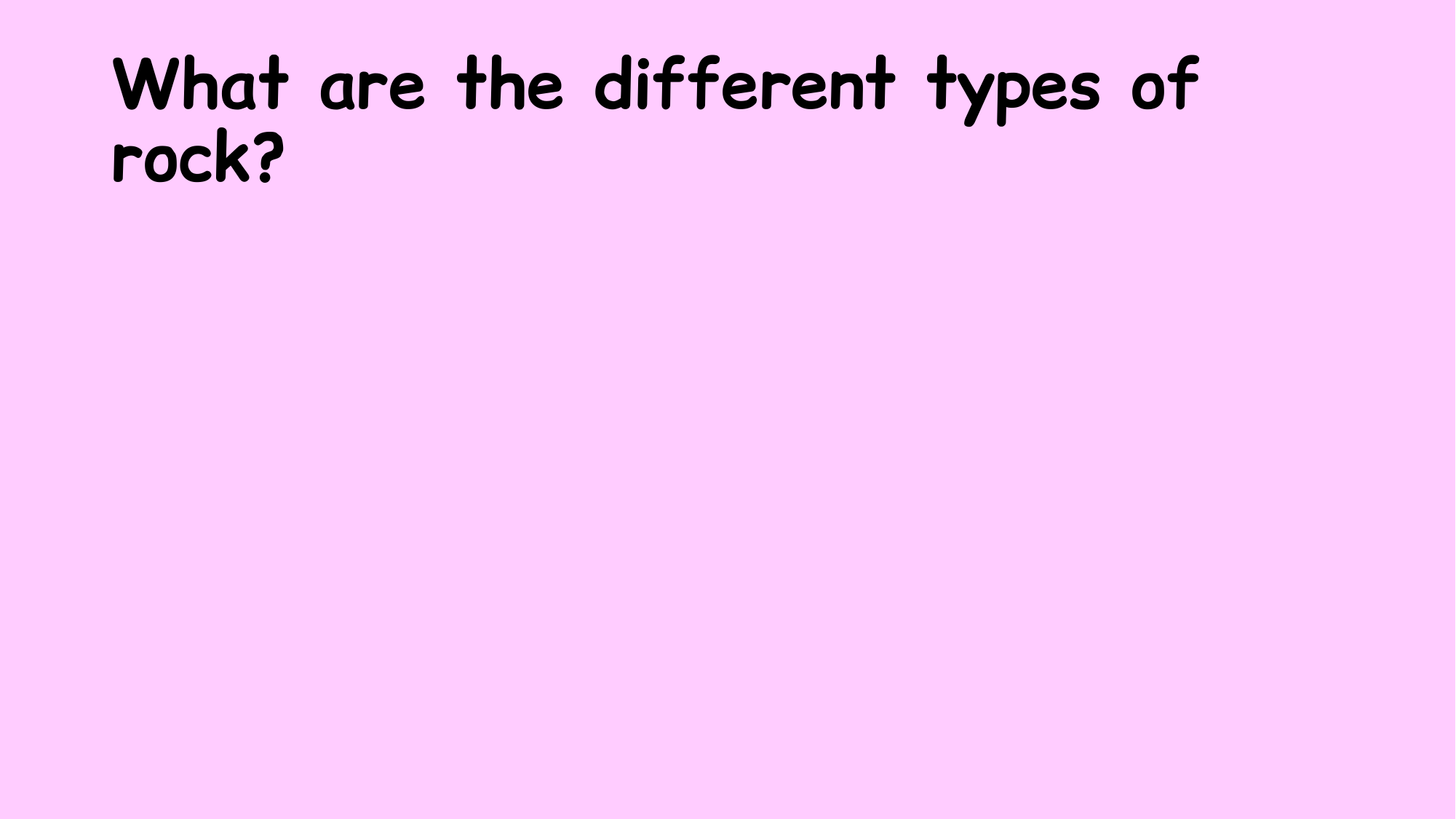

# What are the different types of rock?